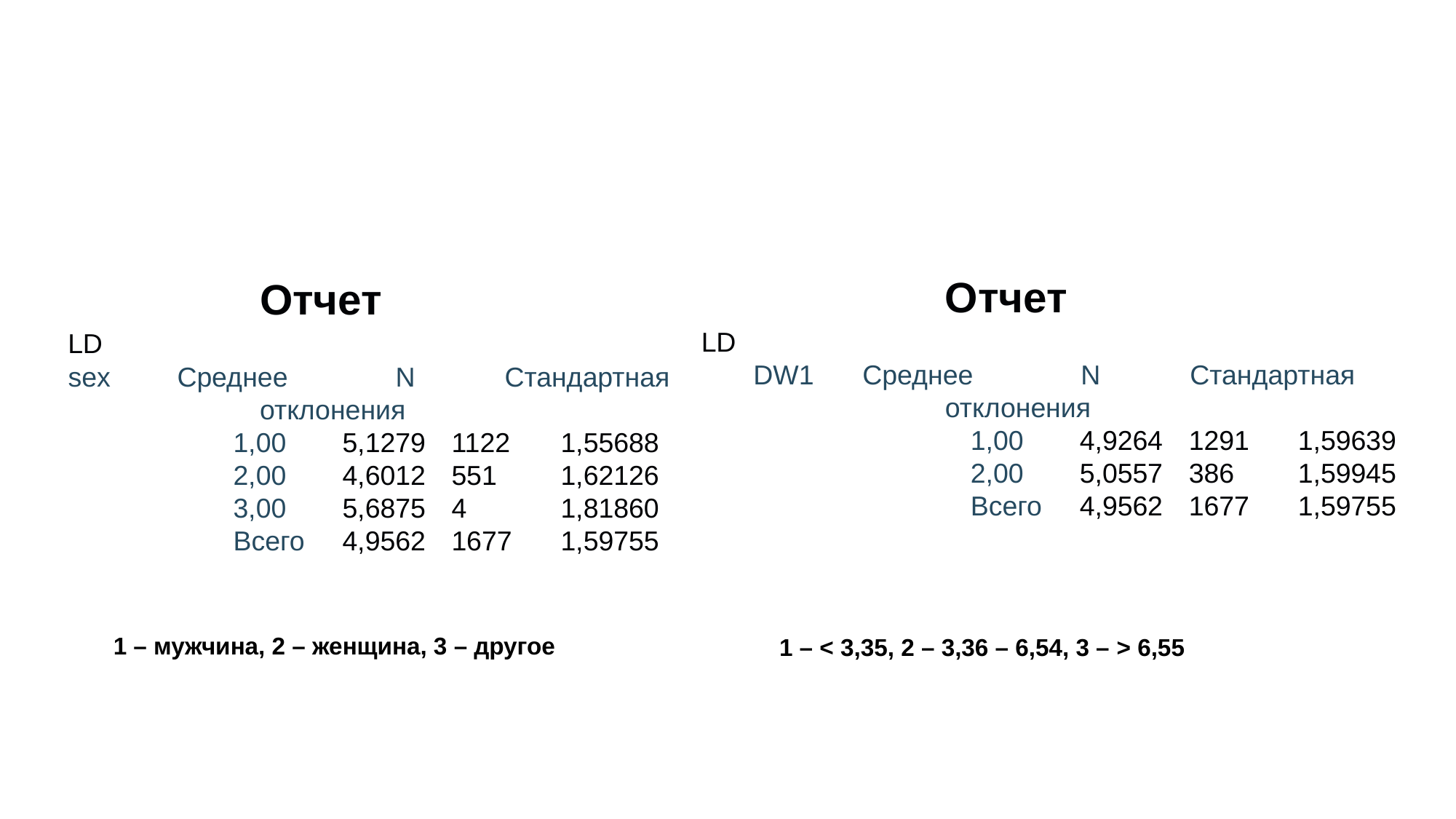

Отчет
LD
DW1	Среднее	N	Стандартная отклонения
1,00	4,9264	1291	1,59639
2,00	5,0557	386	1,59945
Всего	4,9562	1677	1,59755

Отчет
LD
sex	Среднее	N	Стандартная отклонения
1,00	5,1279	1122	1,55688
2,00	4,6012	551	1,62126
3,00	5,6875	4	1,81860
Всего	4,9562	1677	1,59755

1 – мужчина, 2 – женщина, 3 – другое
1 – < 3,35, 2 – 3,36 – 6,54, 3 – > 6,55